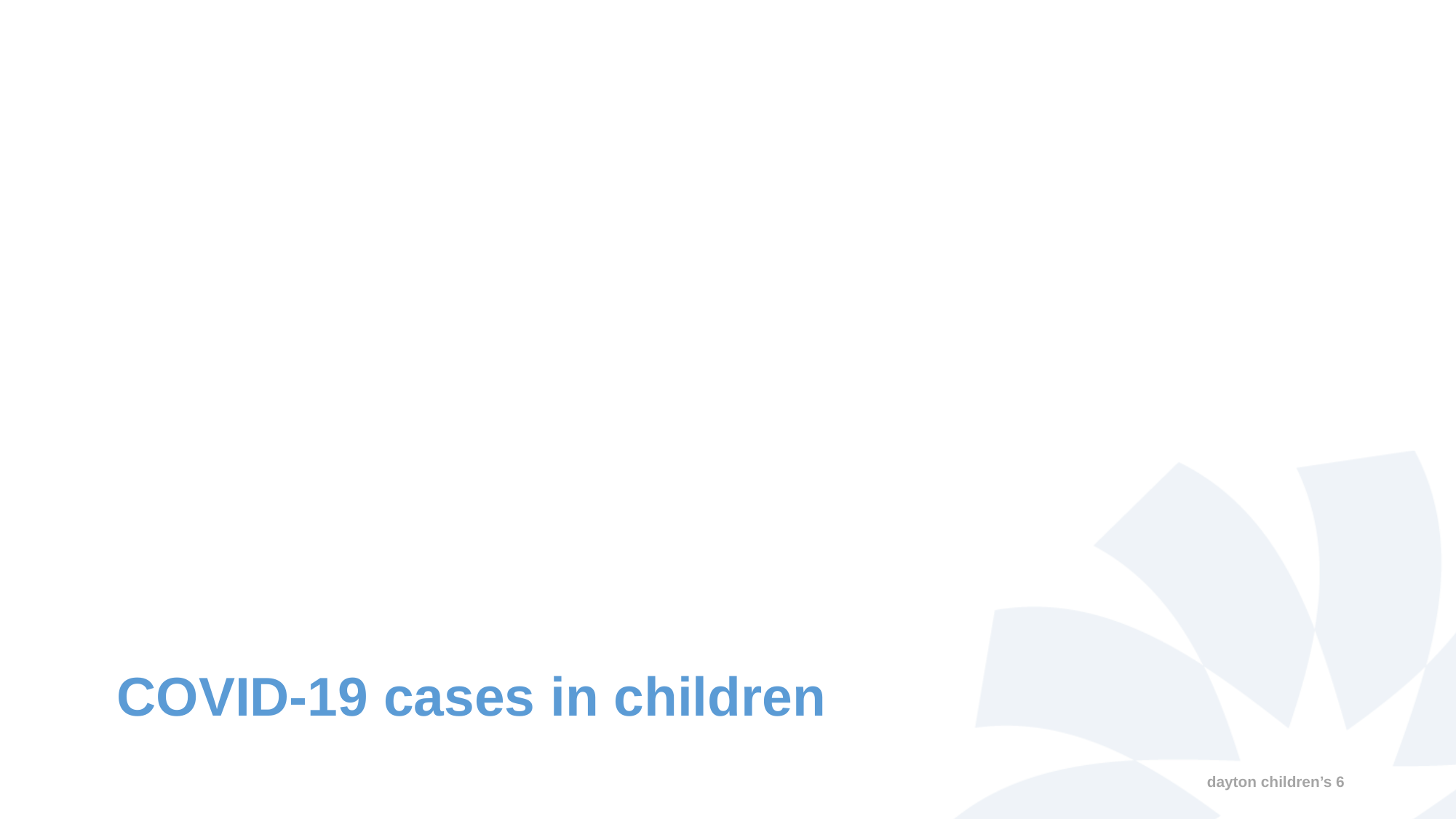

# COVID-19 cases in children
dayton children’s 6